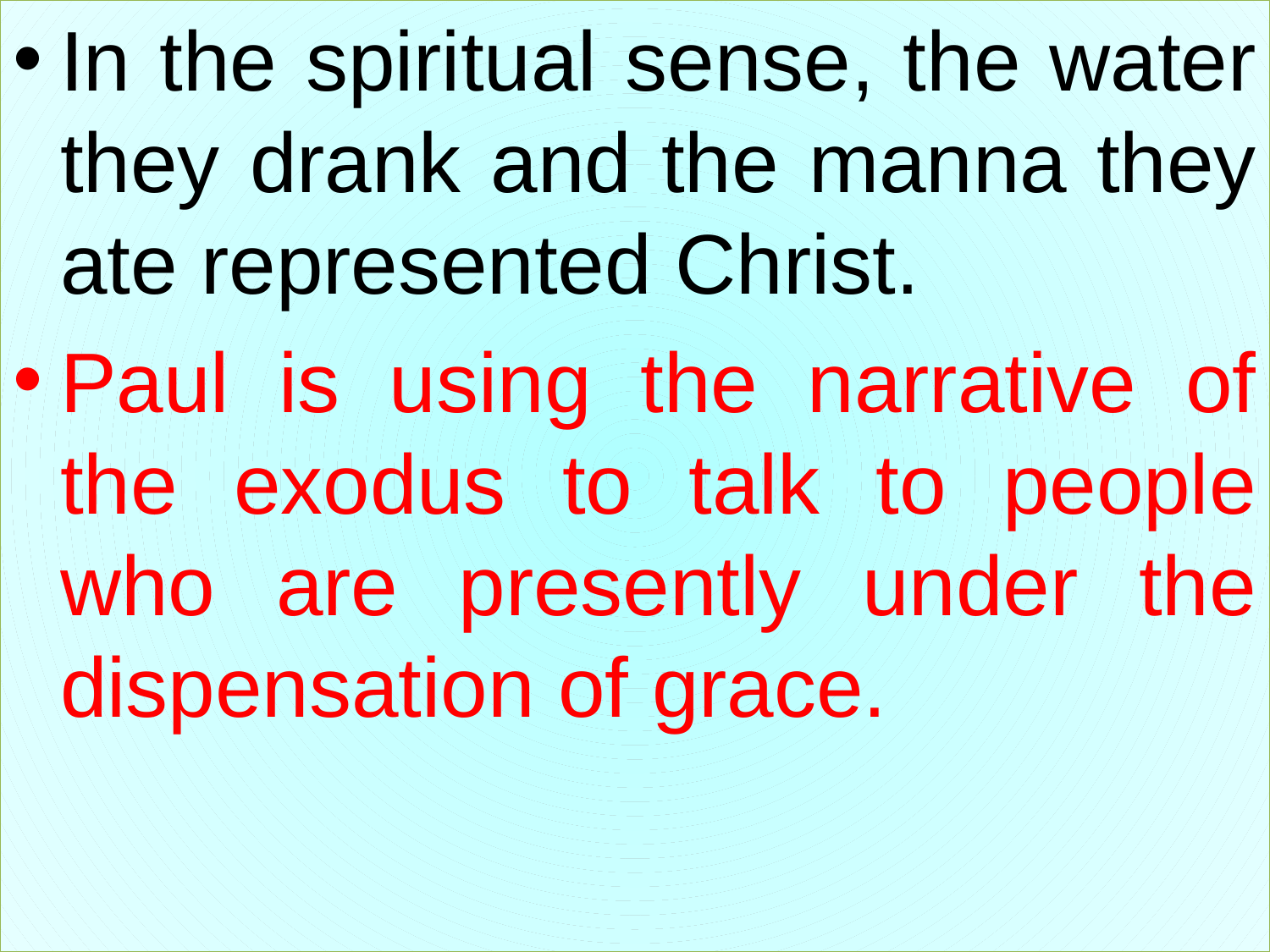

In the spiritual sense, the water they drank and the manna they ate represented Christ.
Paul is using the narrative of the exodus to talk to people who are presently under the dispensation of grace.